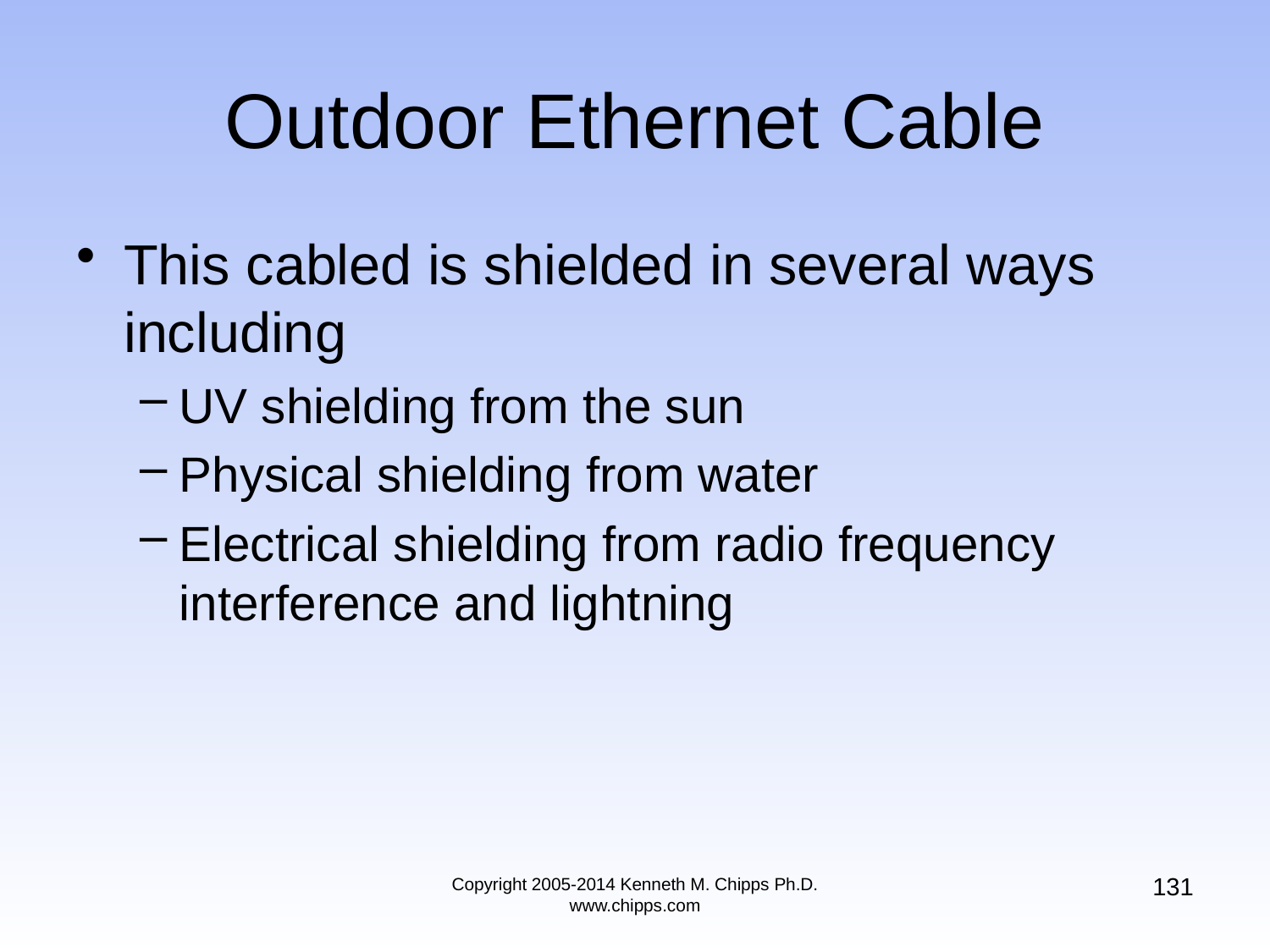

# Outdoor Ethernet Cable
This cabled is shielded in several ways including
UV shielding from the sun
Physical shielding from water
Electrical shielding from radio frequency interference and lightning
131
Copyright 2005-2014 Kenneth M. Chipps Ph.D. www.chipps.com